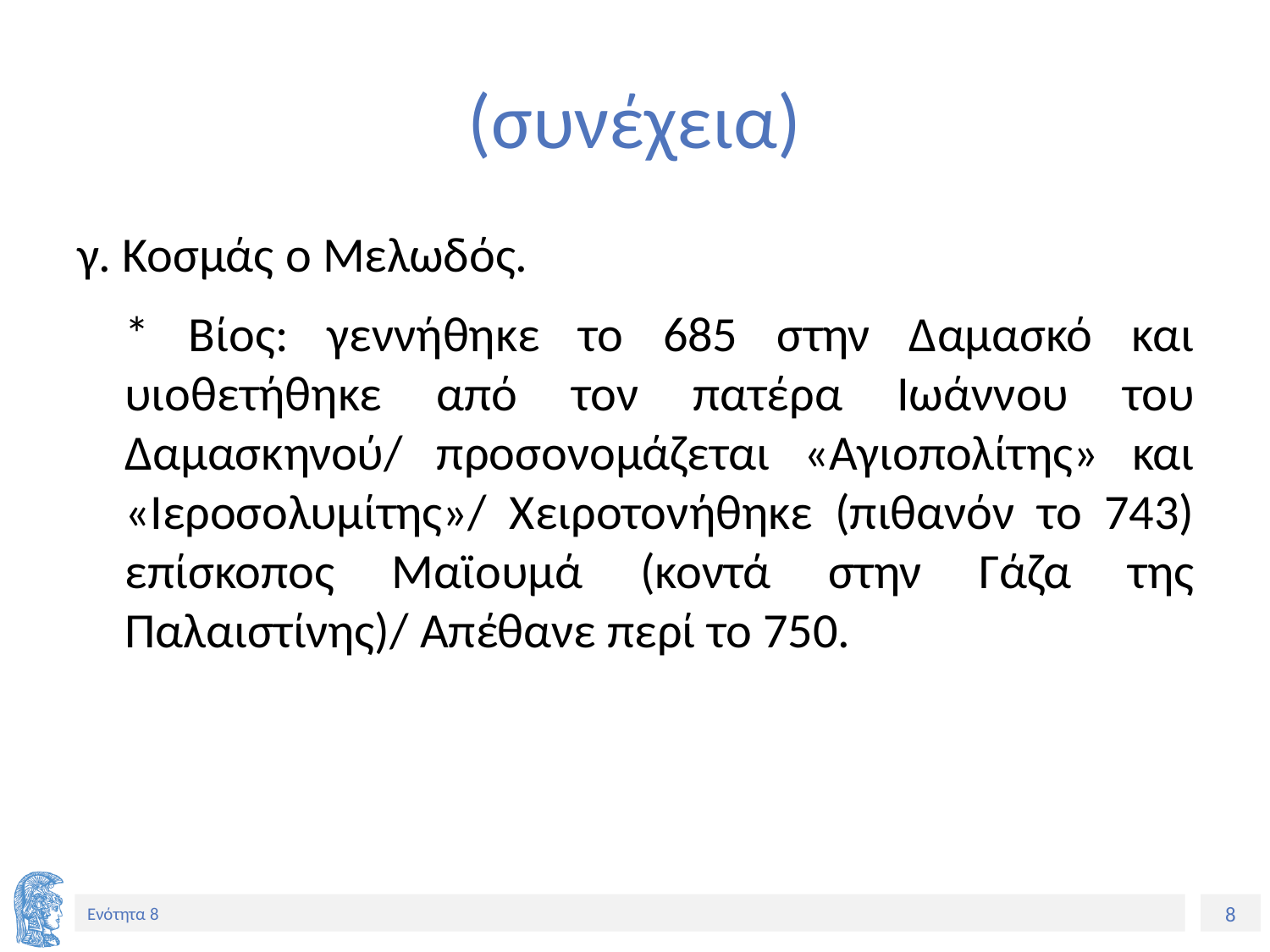

# (συνέχεια)
γ. Κοσμάς ο Μελωδός.
	* Βίος: γεννήθηκε το 685 στην Δαμασκό και υιοθετήθηκε από τον πατέρα Ιωάννου του Δαμασκηνού/ προσονομάζεται «Αγιοπολίτης» και «Ιεροσολυμίτης»/ Χειροτονήθηκε (πιθανόν το 743) επίσκοπος Μαϊουμά (κοντά στην Γάζα της Παλαιστίνης)/ Απέθανε περί το 750.